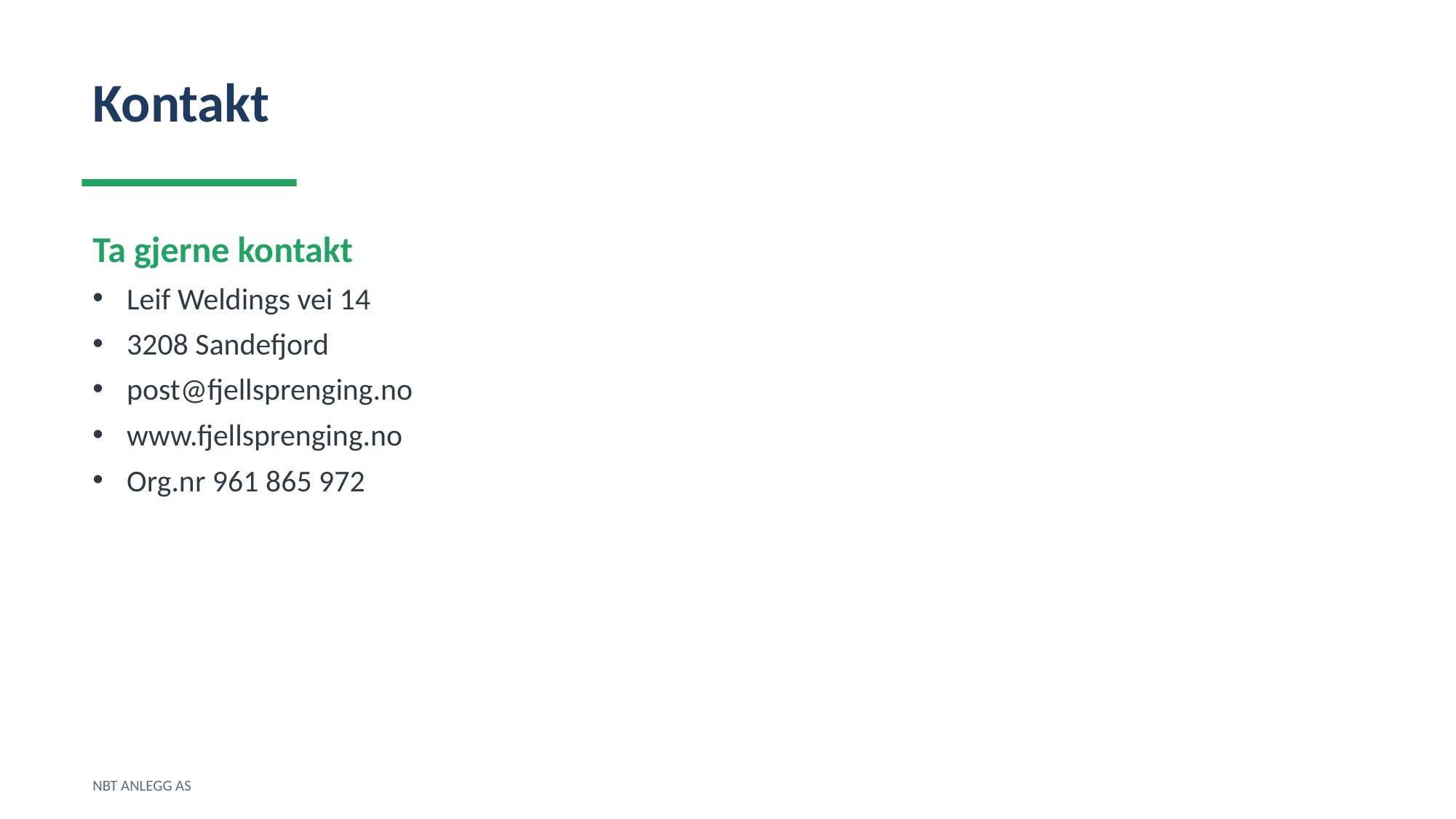

Kontakt

Ta gjerne kontakt
Leif Weldings vei 14
3208 Sandefjord
post@fjellsprenging.no
www.fjellsprenging.no
Org.nr 961 865 972
NBT ANLEGG AS